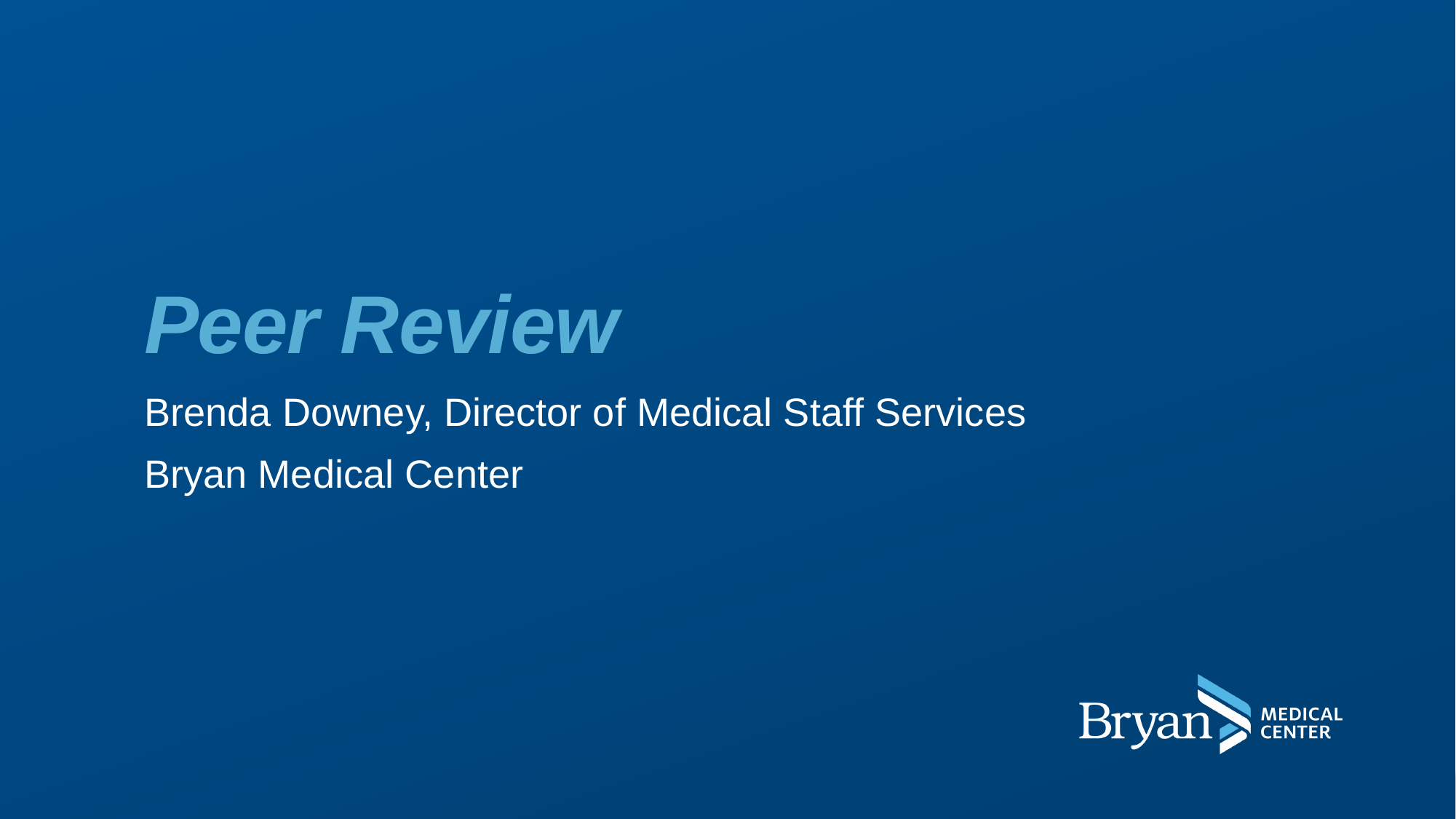

# Peer Review
Brenda Downey, Director of Medical Staff Services
Bryan Medical Center